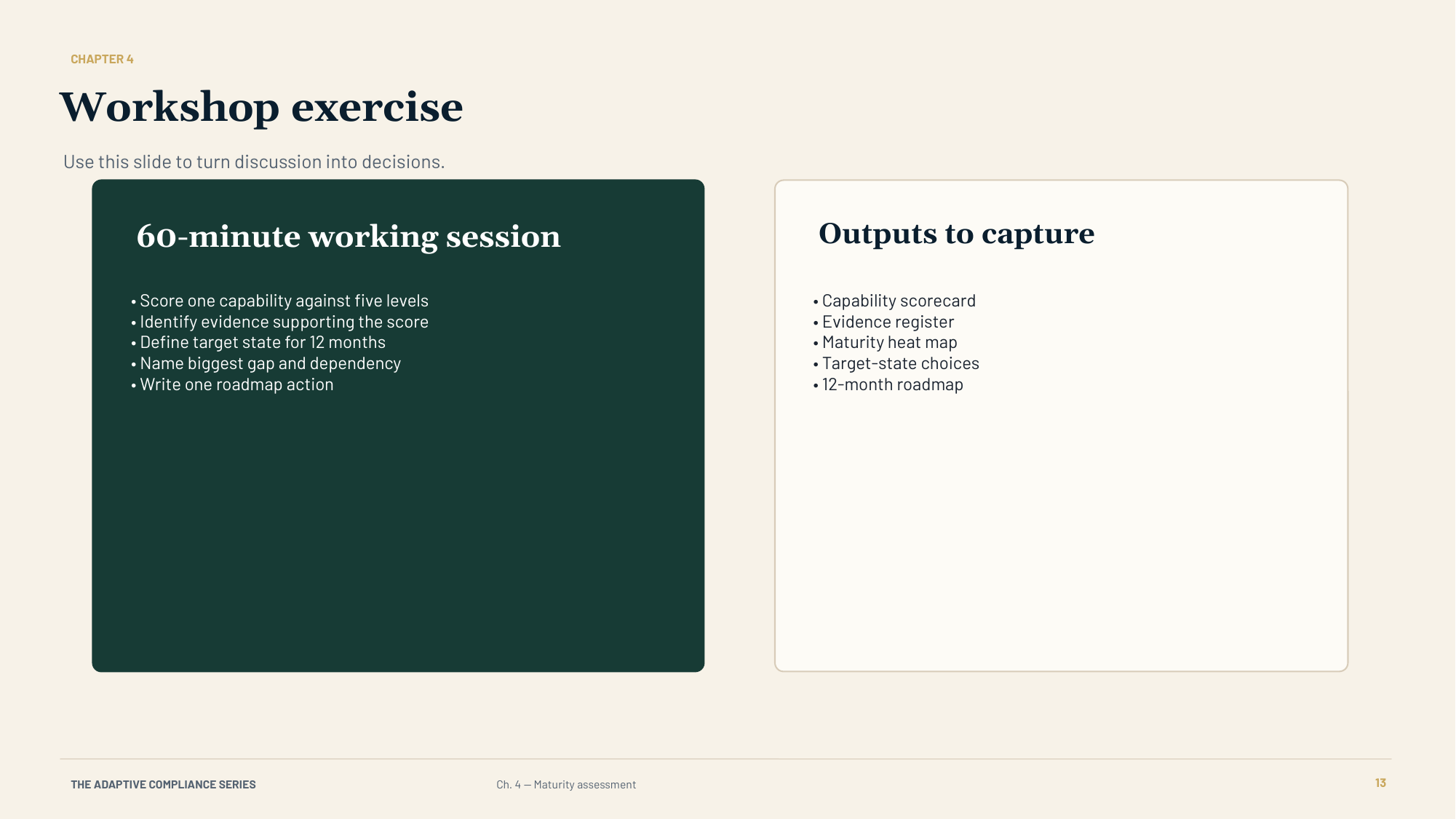

CHAPTER 4
Workshop exercise
Use this slide to turn discussion into decisions.

60-minute working session
Outputs to capture
• Score one capability against five levels
• Identify evidence supporting the score
• Define target state for 12 months
• Name biggest gap and dependency
• Write one roadmap action
• Capability scorecard
• Evidence register
• Maturity heat map
• Target-state choices
• 12-month roadmap

13
THE ADAPTIVE COMPLIANCE SERIES
Ch. 4 — Maturity assessment